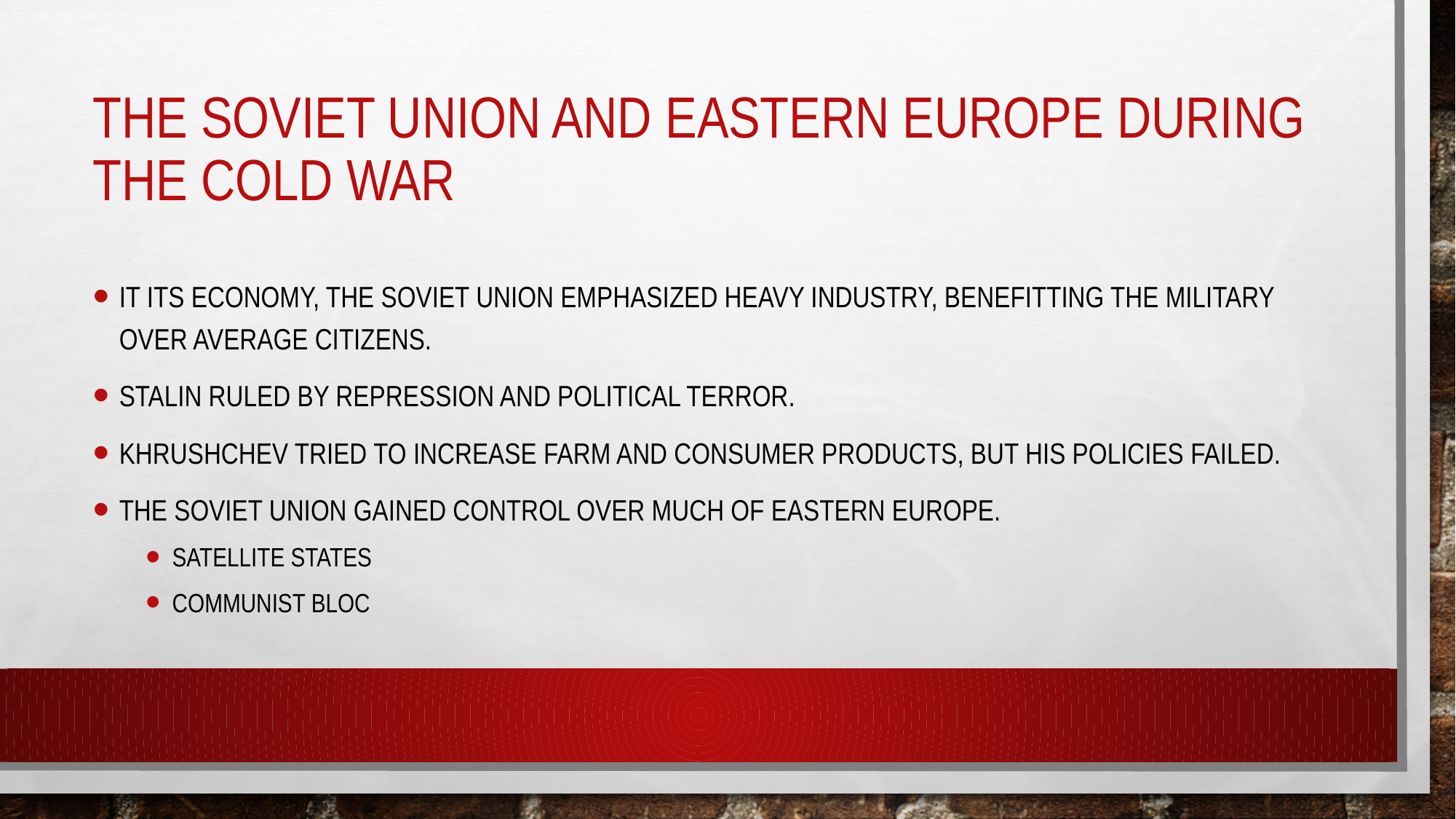

# The Soviet Union and Eastern Europe during the cold war
It its economy, the Soviet Union emphasized heavy industry, benefitting the military over average citizens.
Stalin ruled by repression and political terror.
Khrushchev tried to increase farm and consumer products, but his policies failed.
The soviet union gained control over much of eastern Europe.
Satellite states
Communist bloc